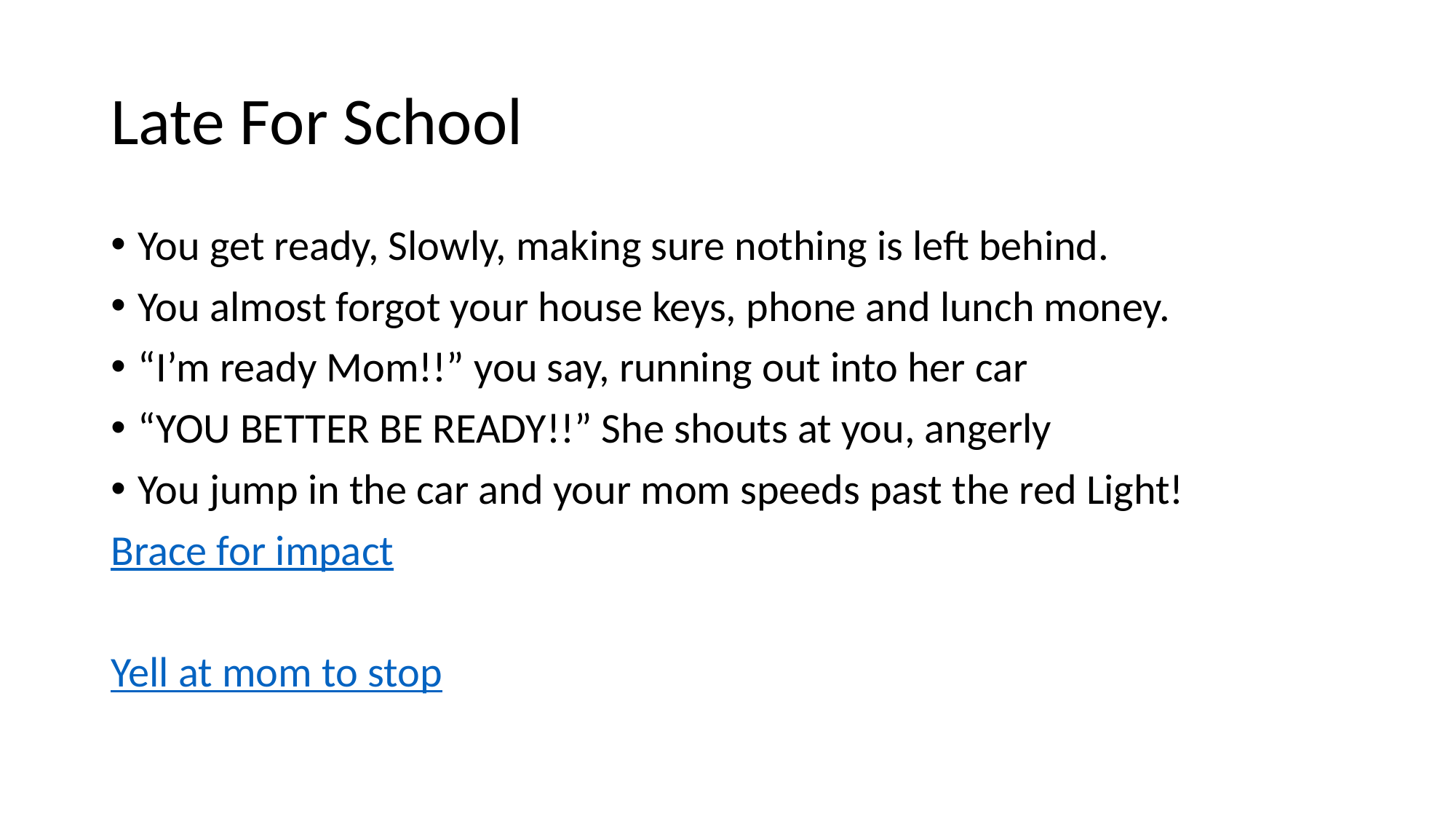

# Late For School
You get ready, Slowly, making sure nothing is left behind.
You almost forgot your house keys, phone and lunch money.
“I’m ready Mom!!” you say, running out into her car
“YOU BETTER BE READY!!” She shouts at you, angerly
You jump in the car and your mom speeds past the red Light!
Brace for impact

Yell at mom to stop